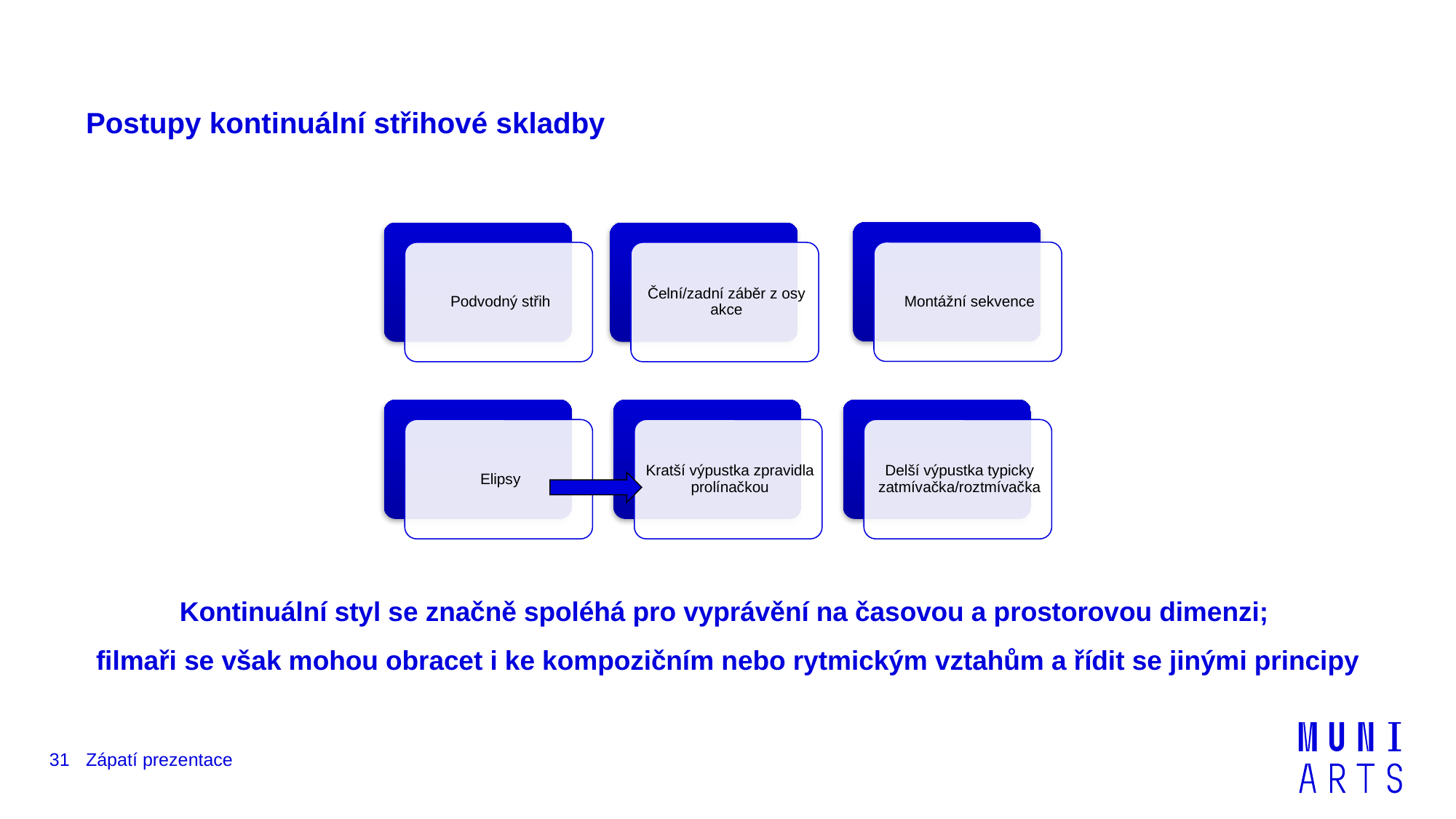

# Postupy kontinuální střihové skladby
Podvodný střih
Čelní/zadní záběr z osy akce
Elipsy
Kratší výpustka zpravidla prolínačkou
Delší výpustka typicky zatmívačka/roztmívačka
Montážní sekvence

Kontinuální styl se značně spoléhá pro vyprávění na časovou a prostorovou dimenzi;
filmaři se však mohou obracet i ke kompozičním nebo rytmickým vztahům a řídit se jinými principy
31
Zápatí prezentace